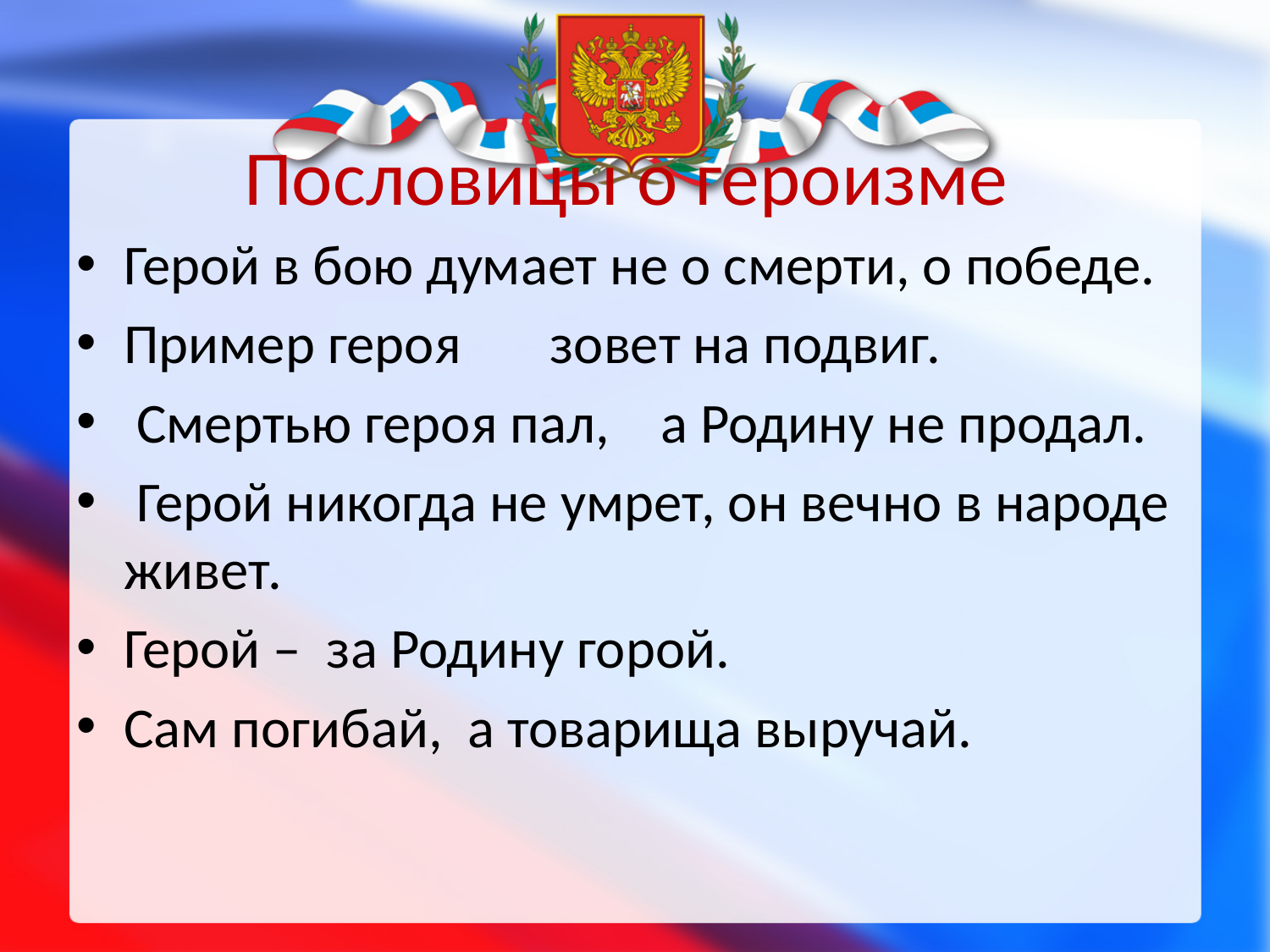

# Пословицы о героизме
Герой в бою думает не о смерти, о победе.
Пример героя       зовет на подвиг.
 Смертью героя пал,    а Родину не продал.
 Герой никогда не умрет, он вечно в народе живет.
Герой –  за Родину горой.
Сам погибай,  а товарища выручай.